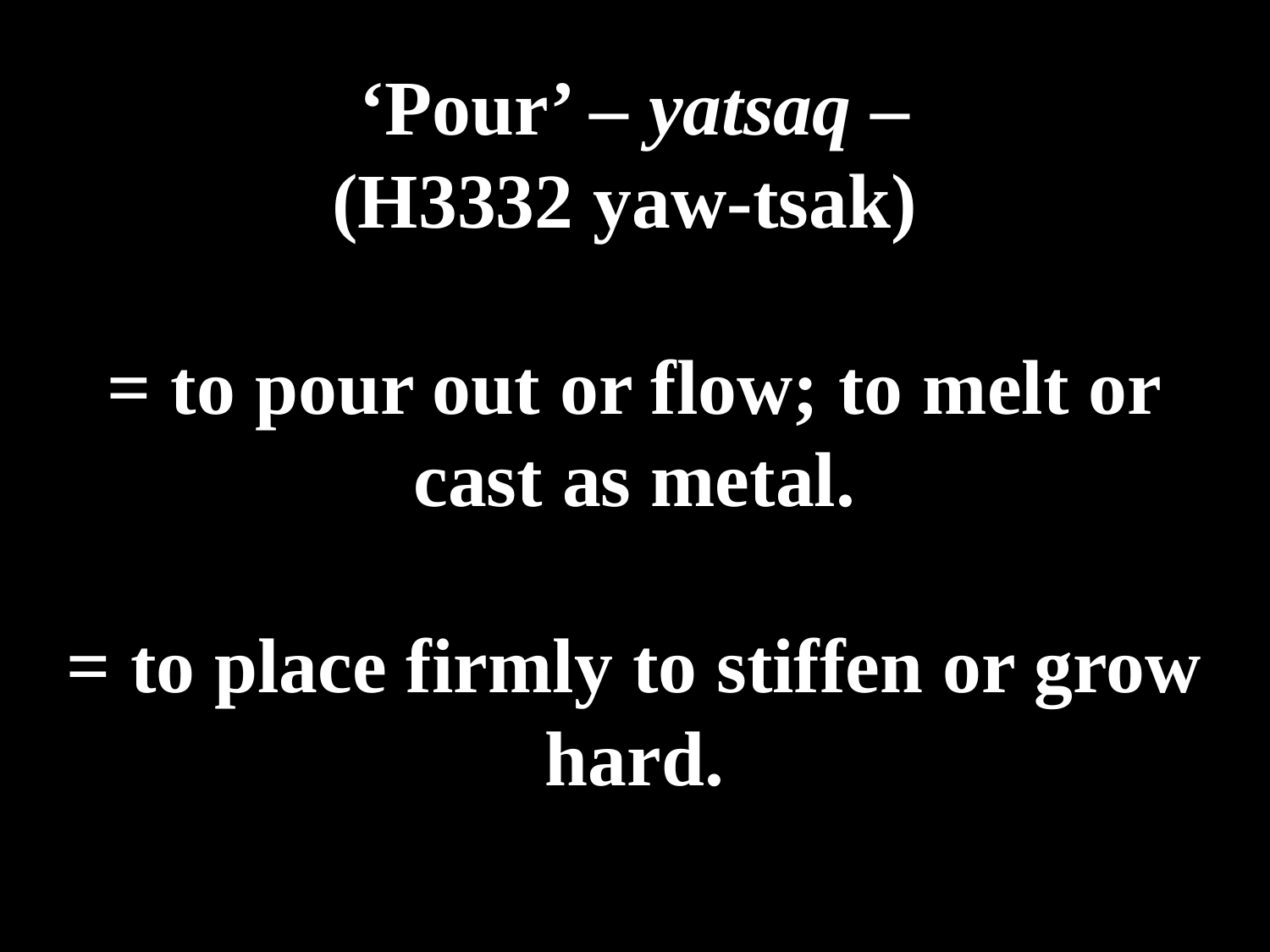

# ‘Pour’ – yatsaq – (H3332 yaw-tsak) = to pour out or flow; to melt or cast as metal. = to place firmly to stiffen or grow hard.